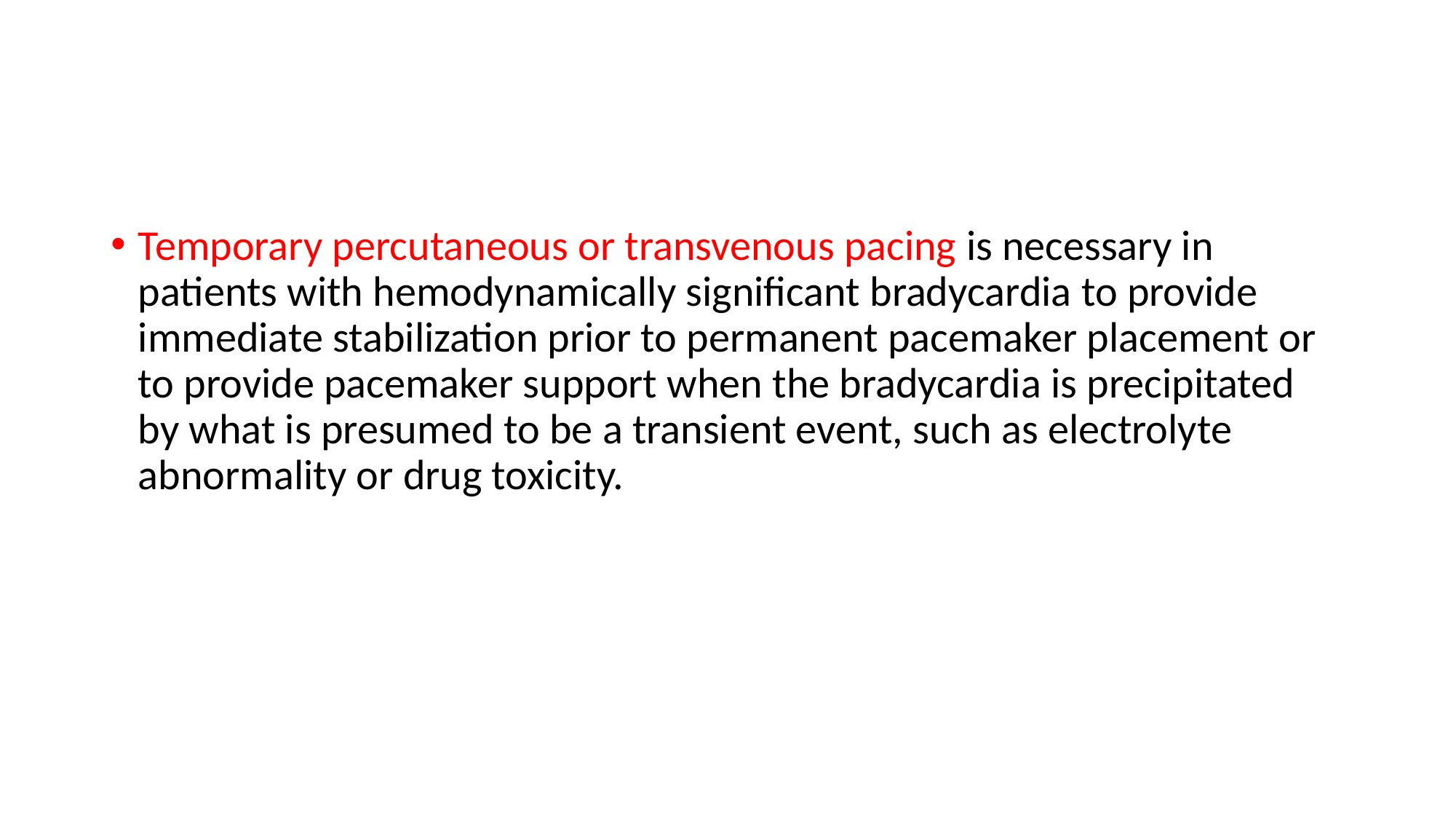

#
Temporary percutaneous or transvenous pacing is necessary in patients with hemodynamically significant bradycardia to provide immediate stabilization prior to permanent pacemaker placement or to provide pacemaker support when the bradycardia is precipitated by what is presumed to be a transient event, such as electrolyte abnormality or drug toxicity.